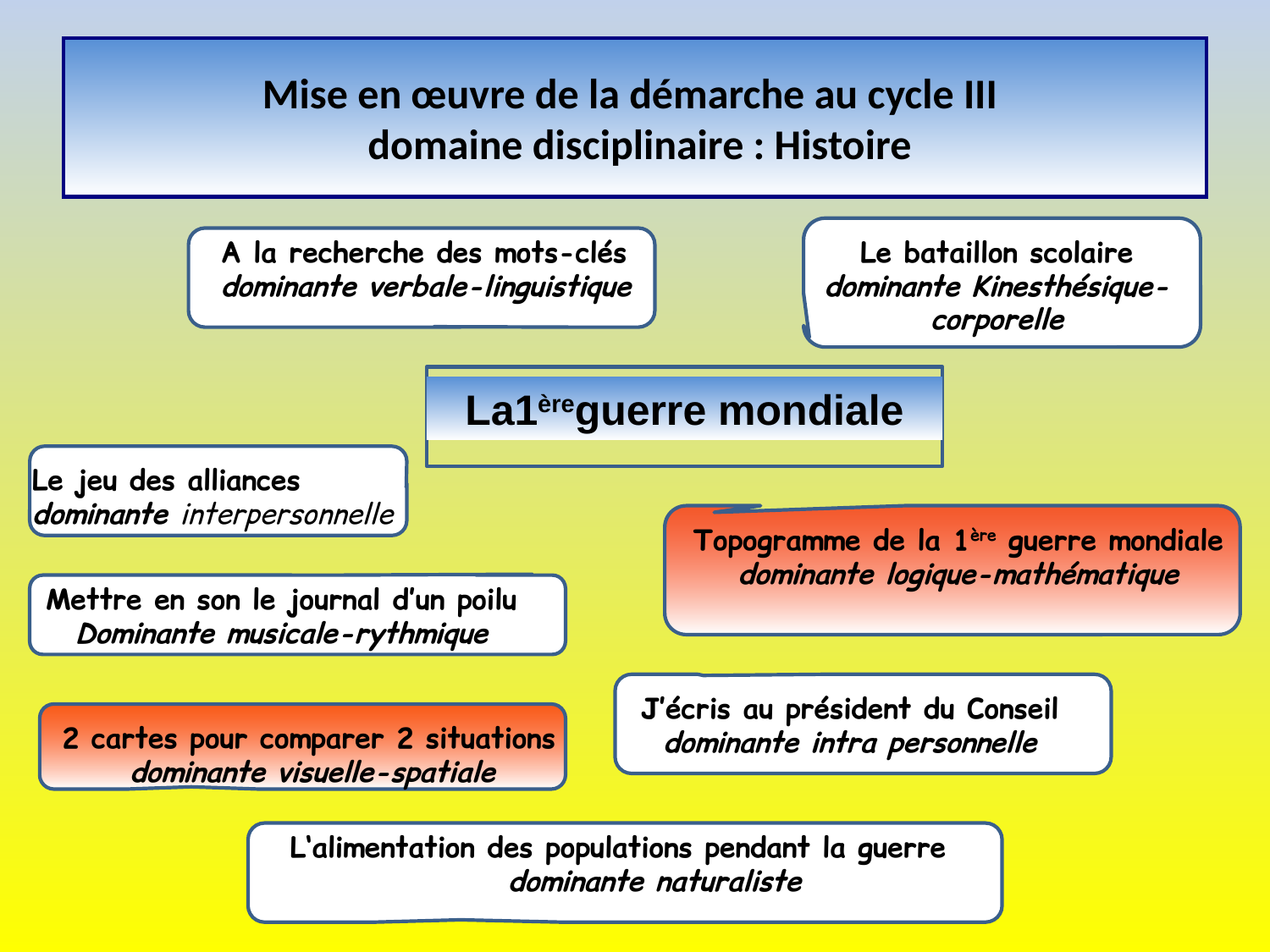

# Mise en œuvre de la démarche au cycle III domaine disciplinaire : Histoire

A la recherche des mots-clés
dominante verbale-linguistique

Le bataillon scolaire
dominante Kinesthésique-
corporelle

La1èreguerre mondiale

Le jeu des alliances
dominante interpersonnelle

Topogramme de la 1ère guerre mondiale
dominante logique-mathématique

Mettre en son le journal d’un poilu
Dominante musicale-rythmique

J’écris au président du Conseil
dominante intra personnelle

2 cartes pour comparer 2 situations
dominante visuelle-spatiale

L‘alimentation des populations pendant la guerre
dominante naturaliste